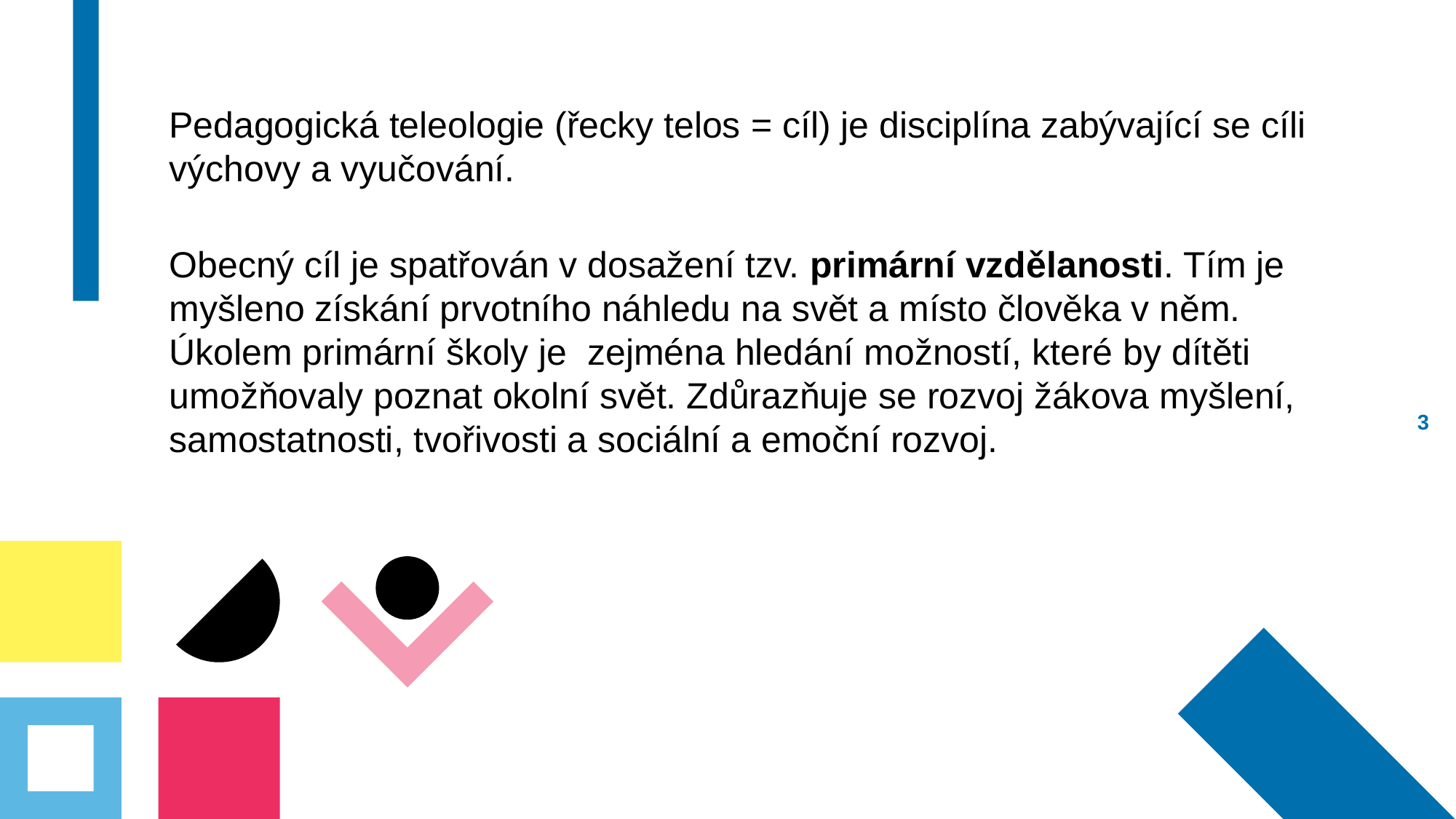

Pedagogická teleologie (řecky telos = cíl) je disciplína zabývající se cíli výchovy a vyučování.

Obecný cíl je spatřován v dosažení tzv. primární vzdělanosti. Tím je myšleno získání prvotního náhledu na svět a místo člověka v něm. Úkolem primární školy je  zejména hledání možností, které by dítěti umožňovaly poznat okolní svět. Zdůrazňuje se rozvoj žákova myšlení, samostatnosti, tvořivosti a sociální a emoční rozvoj.

3